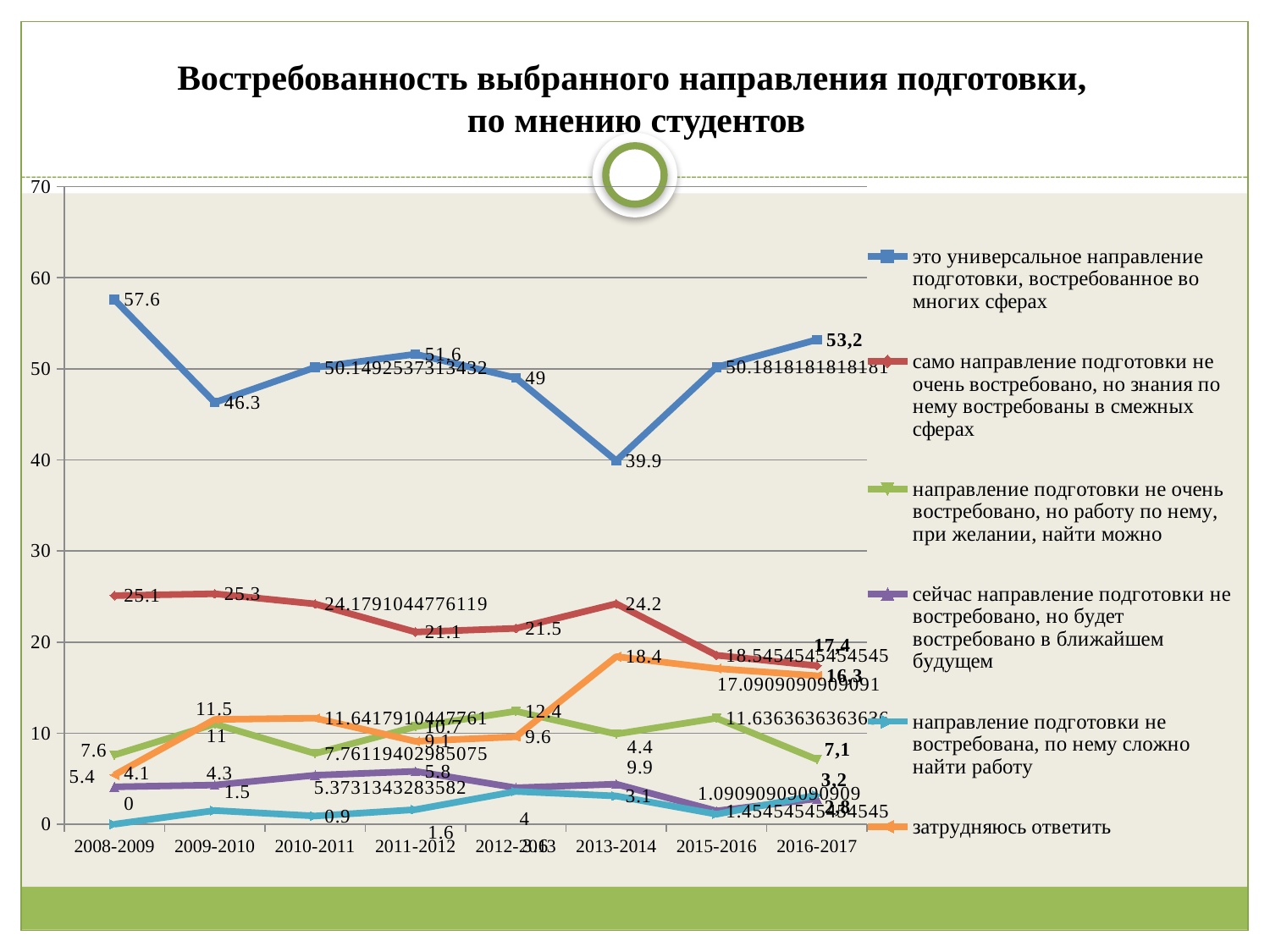

# Востребованность выбранного направления подготовки, по мнению студентов

### Chart

| Category | это универсальное направление подготовки, востребованное во многих сферах | само направление подготовки не очень востребовано, но знания по нему востребованы в смежных сферах | направление подготовки не очень востребовано, но работу по нему, при желании, найти можно | сейчас направление подготовки не востребовано, но будет востребовано в ближайшем будущем | направление подготовки не востребована, по нему сложно найти работу | затрудняюсь ответить |
|---|---|---|---|---|---|---|
| 2008-2009 | 57.6 | 25.1 | 7.6 | 4.1 | 0.0 | 5.4 |
| 2009-2010 | 46.3 | 25.3 | 11.0 | 4.3 | 1.5 | 11.5 |
| 2010-2011 | 50.149253731343244 | 24.17910447761194 | 7.7611940298507465 | 5.373134328358196 | 0.9 | 11.641791044776092 |
| 2011-2012 | 51.6 | 21.1 | 10.7 | 5.8 | 1.6 | 9.1 |
| 2012-2013 | 49.0 | 21.5 | 12.4 | 4.0 | 3.6 | 9.6 |
| 2013-2014 | 39.9 | 24.2 | 9.9 | 4.4 | 3.1 | 18.4 |
| 2015-2016 | 50.181818181818144 | 18.545454545454547 | 11.636363636363637 | 1.4545454545454546 | 1.0909090909090882 | 17.090909090909086 |
| 2016-2017 | 53.2 | 17.4 | 7.1 | 2.8 | 3.2 | 16.3 |